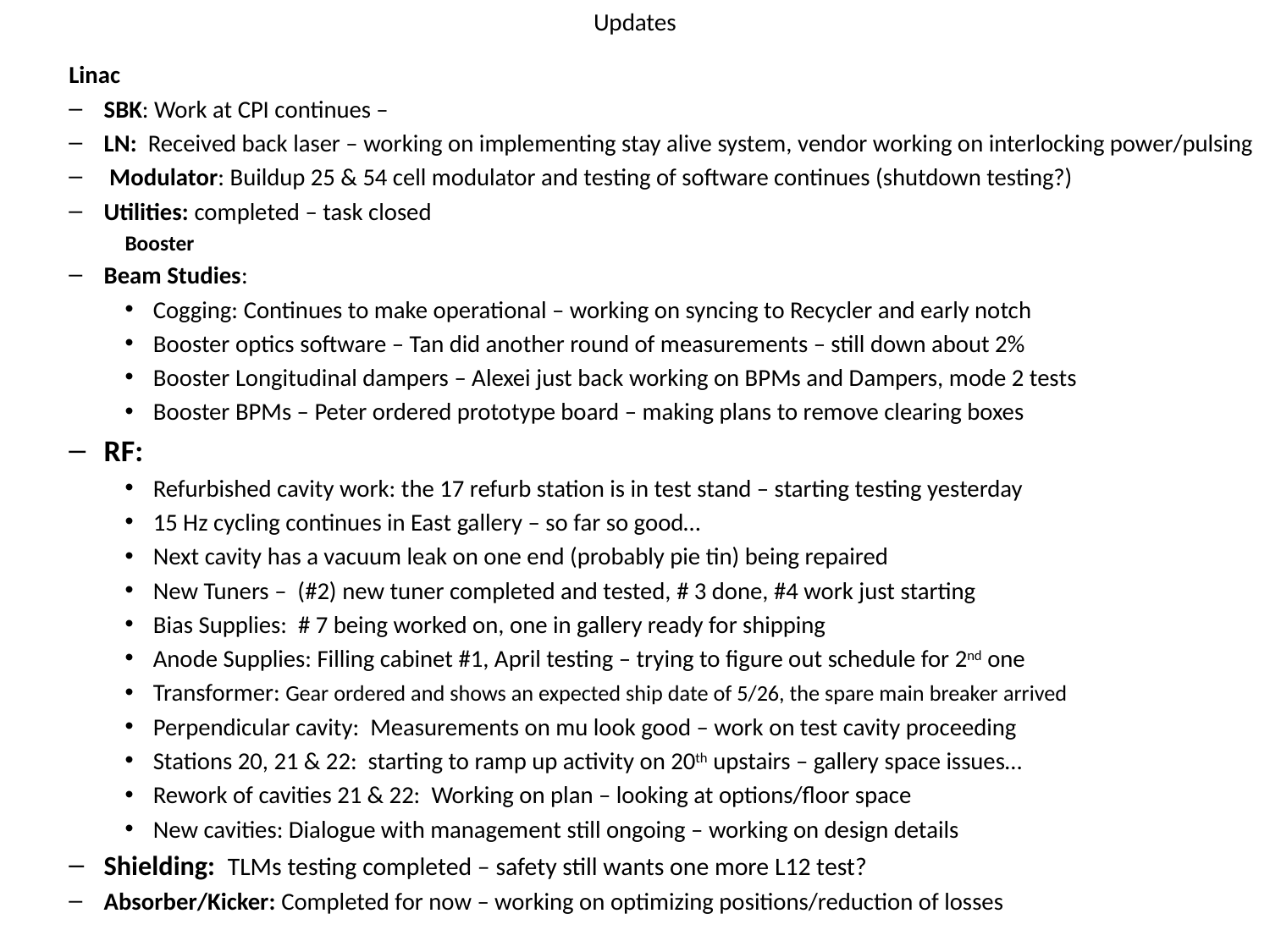

# Updates
			Linac
SBK: Work at CPI continues –
LN:  Received back laser – working on implementing stay alive system, vendor working on interlocking power/pulsing
 Modulator: Buildup 25 & 54 cell modulator and testing of software continues (shutdown testing?)
Utilities: completed – task closed
		Booster
Beam Studies:
Cogging: Continues to make operational – working on syncing to Recycler and early notch
Booster optics software – Tan did another round of measurements – still down about 2%
Booster Longitudinal dampers – Alexei just back working on BPMs and Dampers, mode 2 tests
Booster BPMs – Peter ordered prototype board – making plans to remove clearing boxes
RF:
Refurbished cavity work: the 17 refurb station is in test stand – starting testing yesterday
15 Hz cycling continues in East gallery – so far so good…
Next cavity has a vacuum leak on one end (probably pie tin) being repaired
New Tuners –  (#2) new tuner completed and tested, # 3 done, #4 work just starting
Bias Supplies:  # 7 being worked on, one in gallery ready for shipping
Anode Supplies: Filling cabinet #1, April testing – trying to figure out schedule for 2nd one
Transformer: Gear ordered and shows an expected ship date of 5/26, the spare main breaker arrived
Perpendicular cavity:  Measurements on mu look good – work on test cavity proceeding
Stations 20, 21 & 22:  starting to ramp up activity on 20th upstairs – gallery space issues…
Rework of cavities 21 & 22:  Working on plan – looking at options/floor space
New cavities: Dialogue with management still ongoing – working on design details
Shielding:  TLMs testing completed – safety still wants one more L12 test?
Absorber/Kicker: Completed for now – working on optimizing positions/reduction of losses